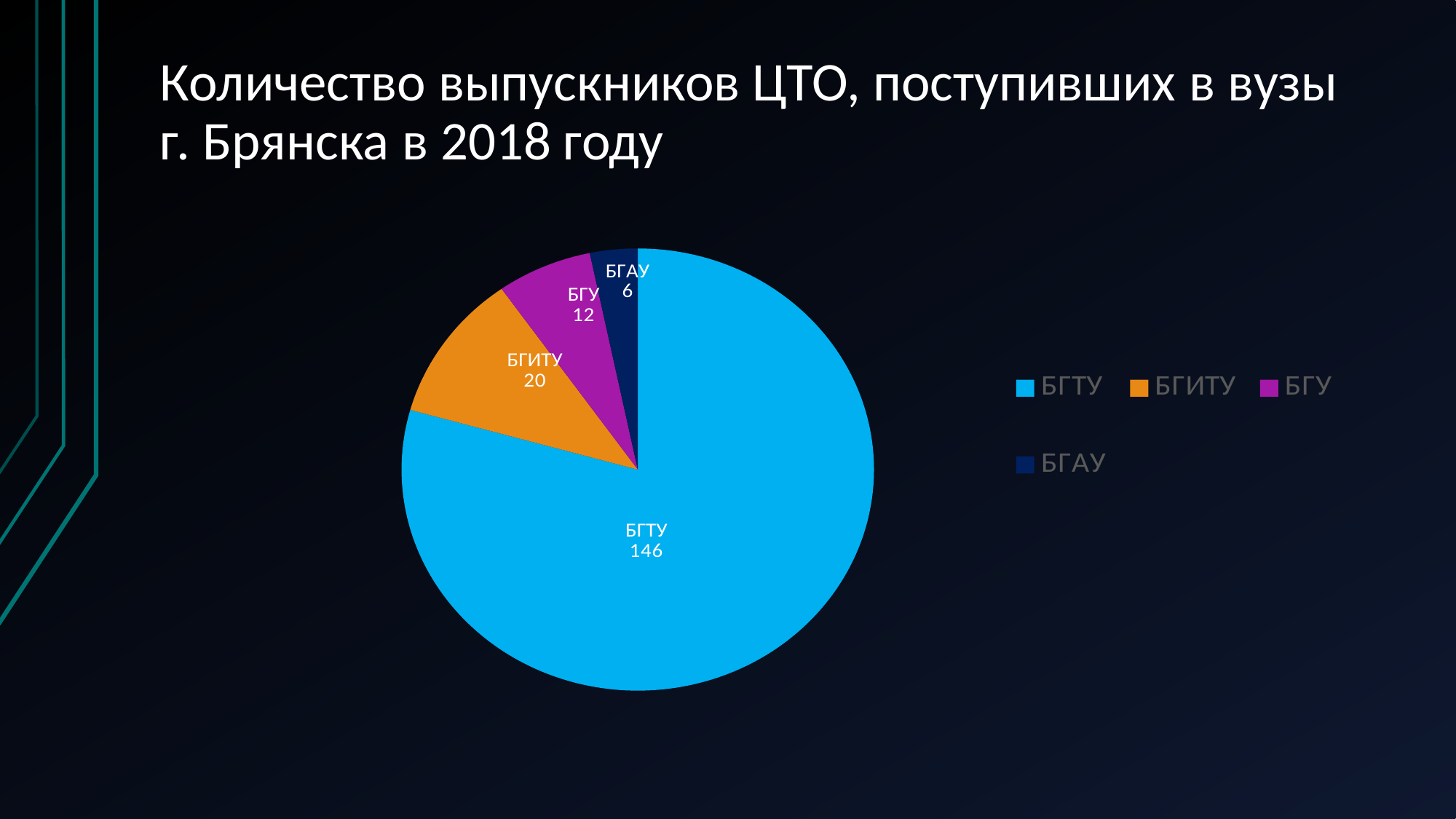

# Количество выпускников ЦТО, поступивших в вузы г. Брянска в 2018 году

### Chart:

| Category | Столбец1 |
|---|---|
| БГТУ | 146.0 |
| БГИТУ | 20.0 |
| БГУ | 12.0 |
| БГАУ | 6.0 |